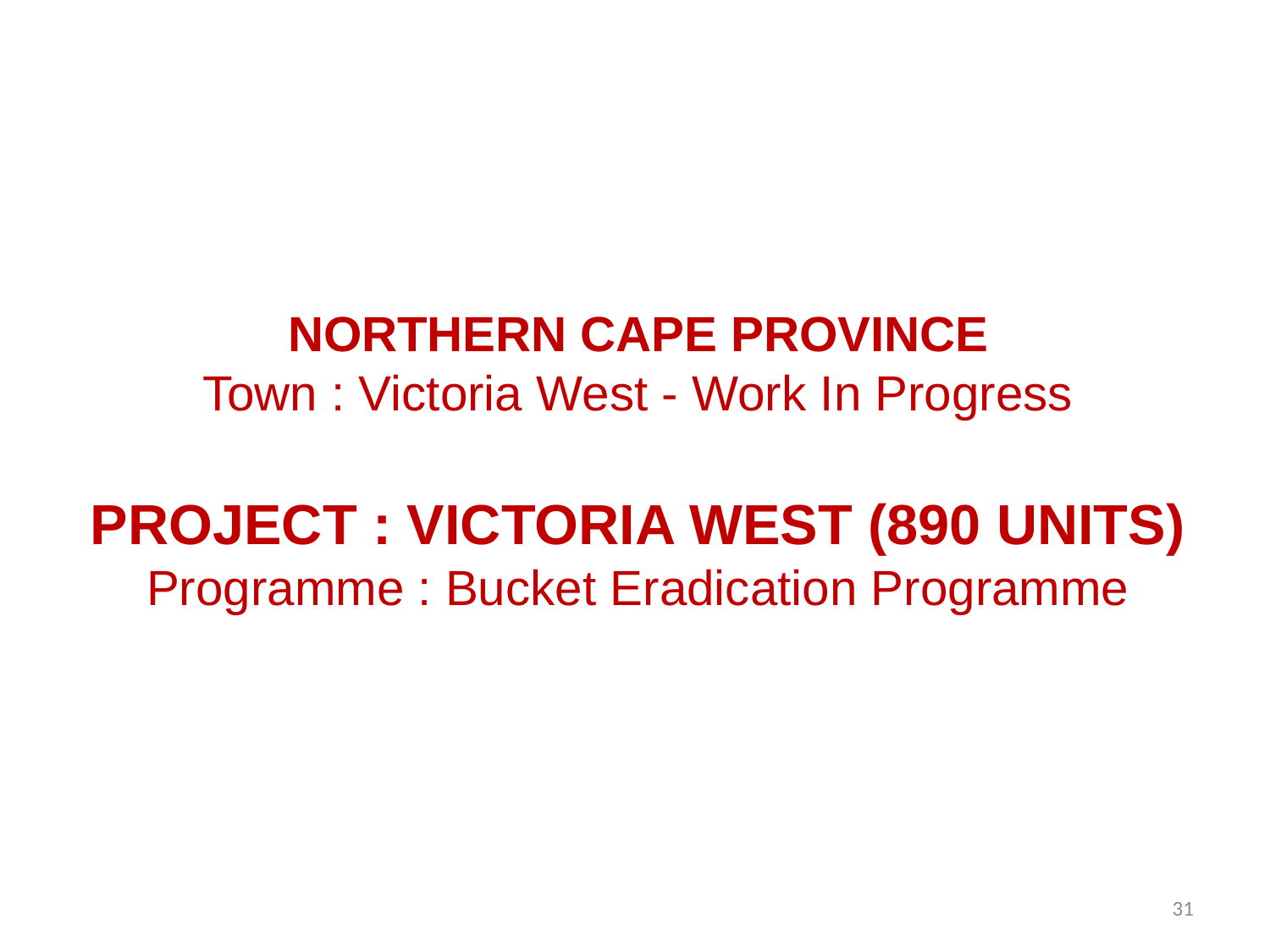

NORTHERN CAPE PROVINCE
Town : Victoria West - Work In Progress

PROJECT : VICTORIA WEST (890 UNITS)
Programme : Bucket Eradication Programme
31